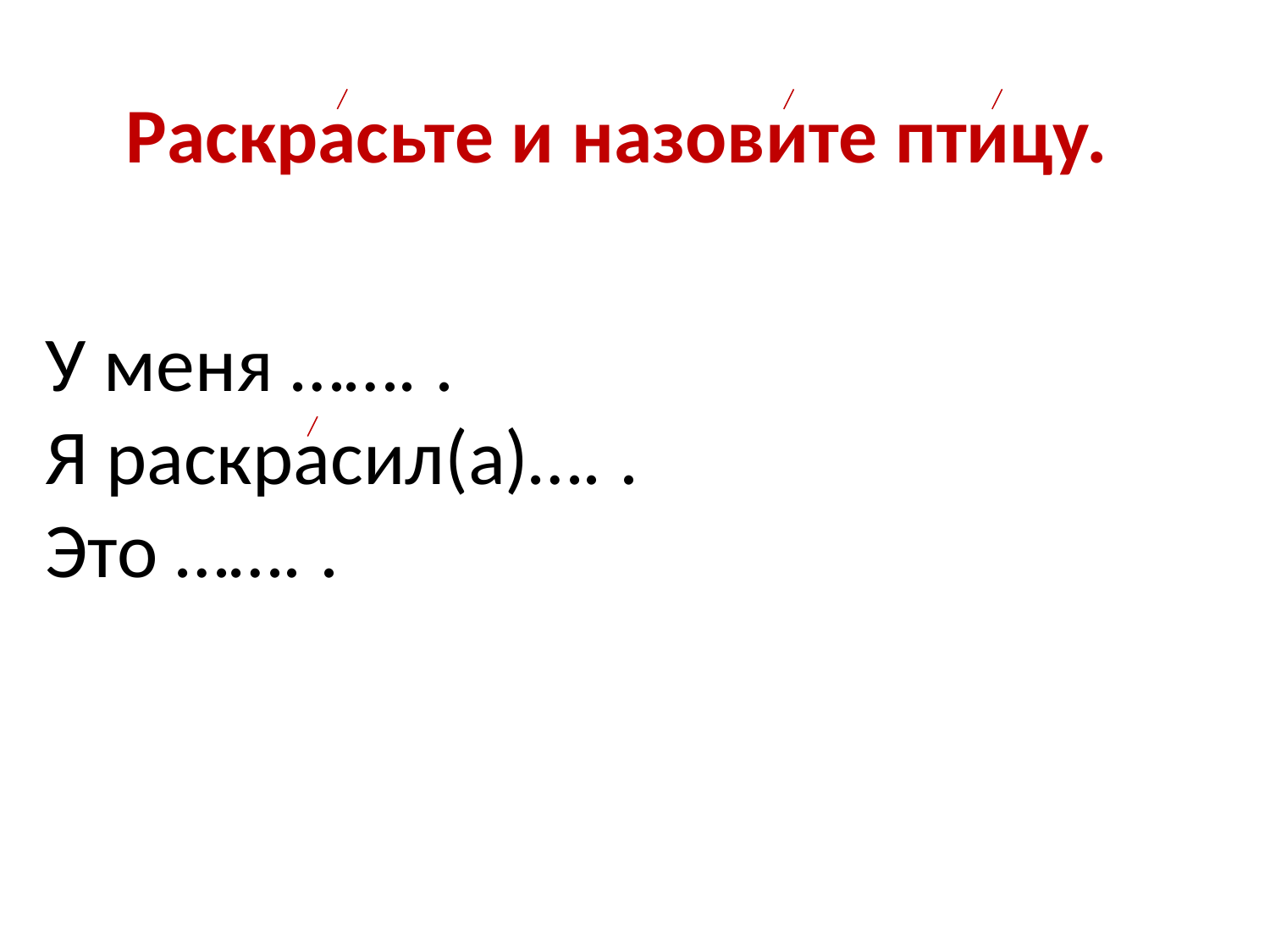

Раскрасьте и назовите птицу.
У меня ……. .
Я раскрасил(а)…. .
Это ……. .